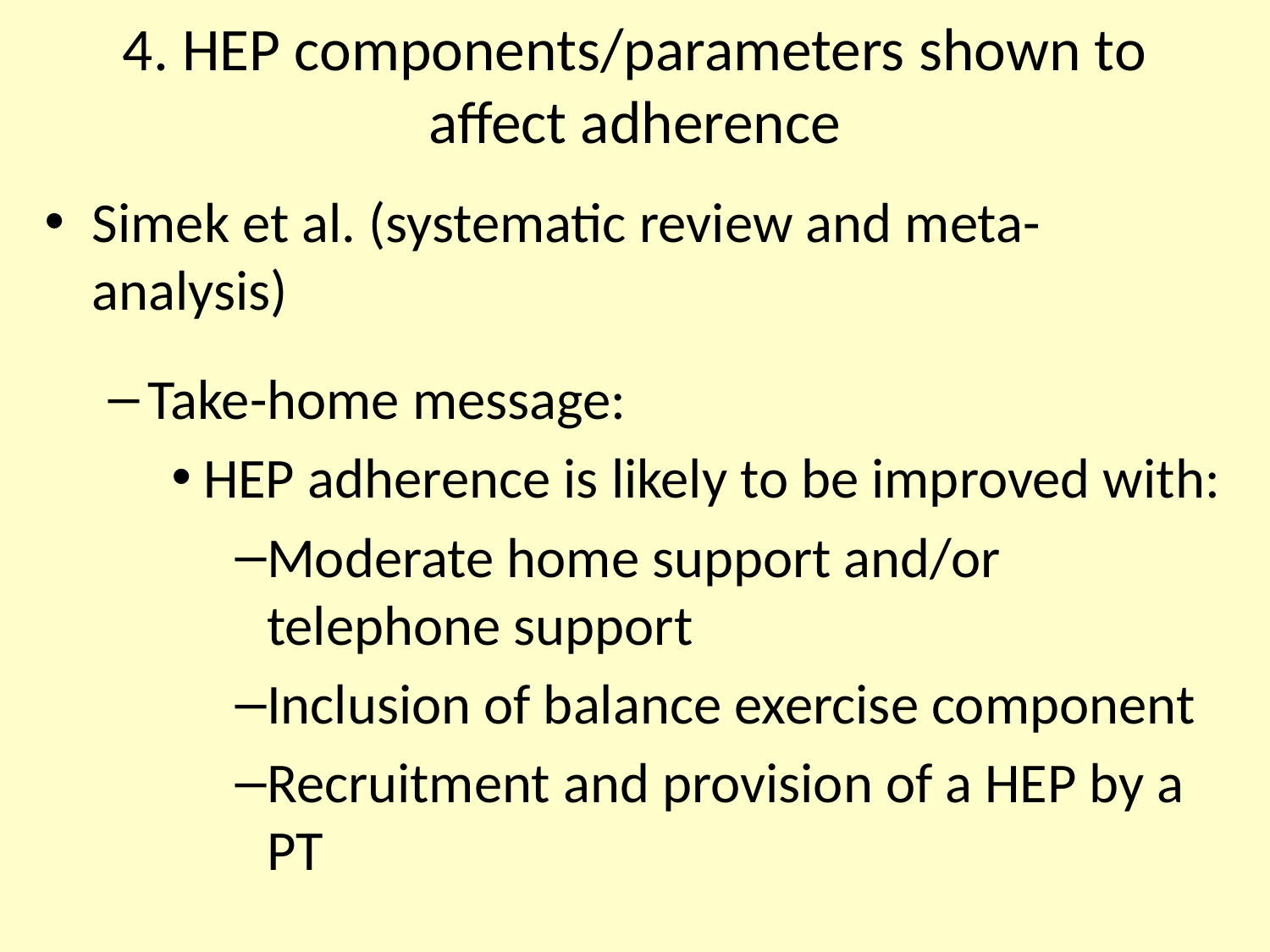

# 4. HEP components/parameters shown to affect adherence
Simek et al. (systematic review and meta-analysis)

Take-home message:
HEP adherence is likely to be improved with:
Moderate home support and/or telephone support
Inclusion of balance exercise component
Recruitment and provision of a HEP by a PT